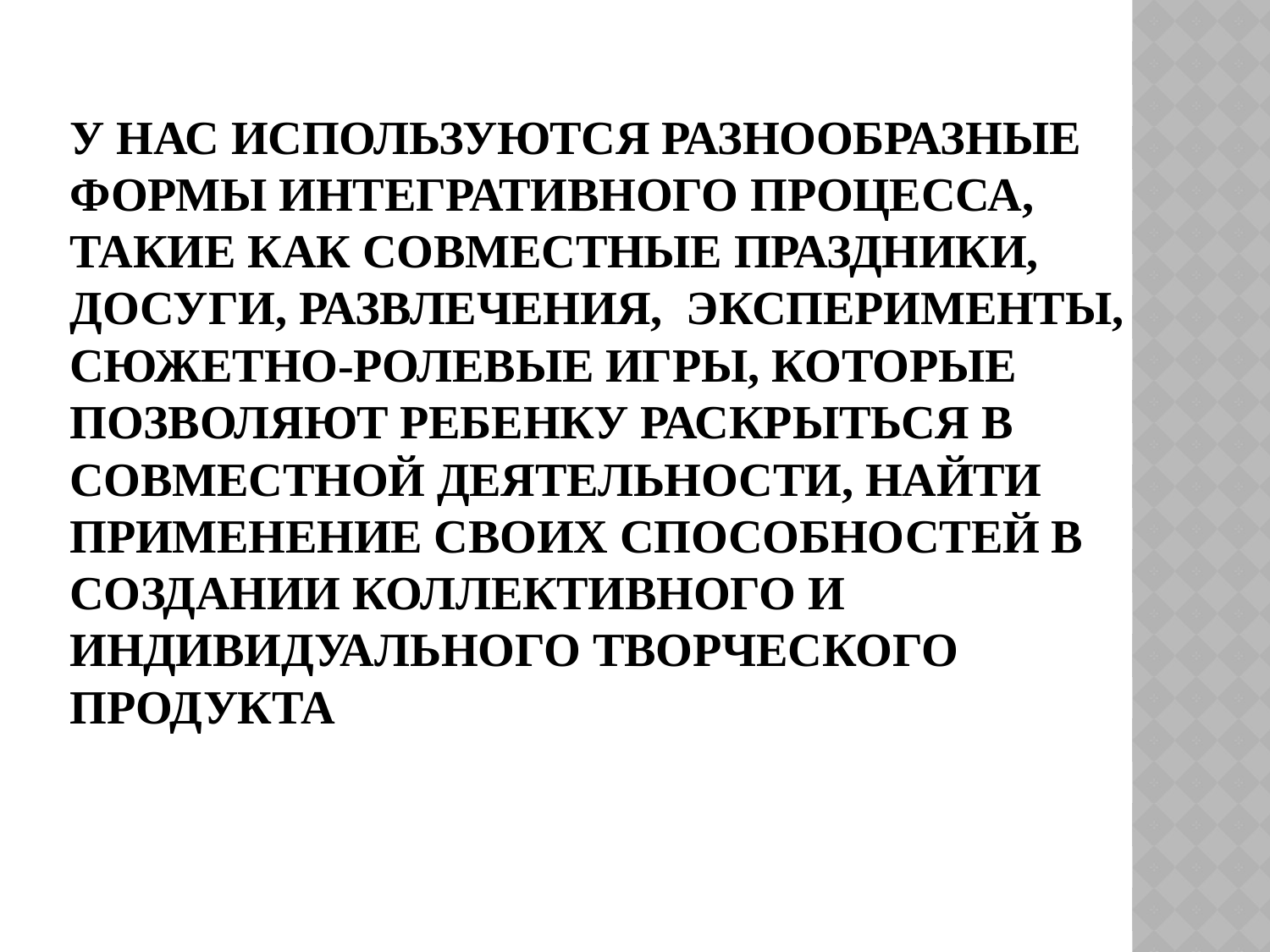

# У нас используются разнообразные формы интегративного процесса, такие как совместные праздники, досуги, развлечения,  эксперименты, сюжетно-ролевые игры, которые позволяют ребенку раскрыться в совместной деятельности, найти применение своих способностей в создании коллективного и индивидуального творческого продукта